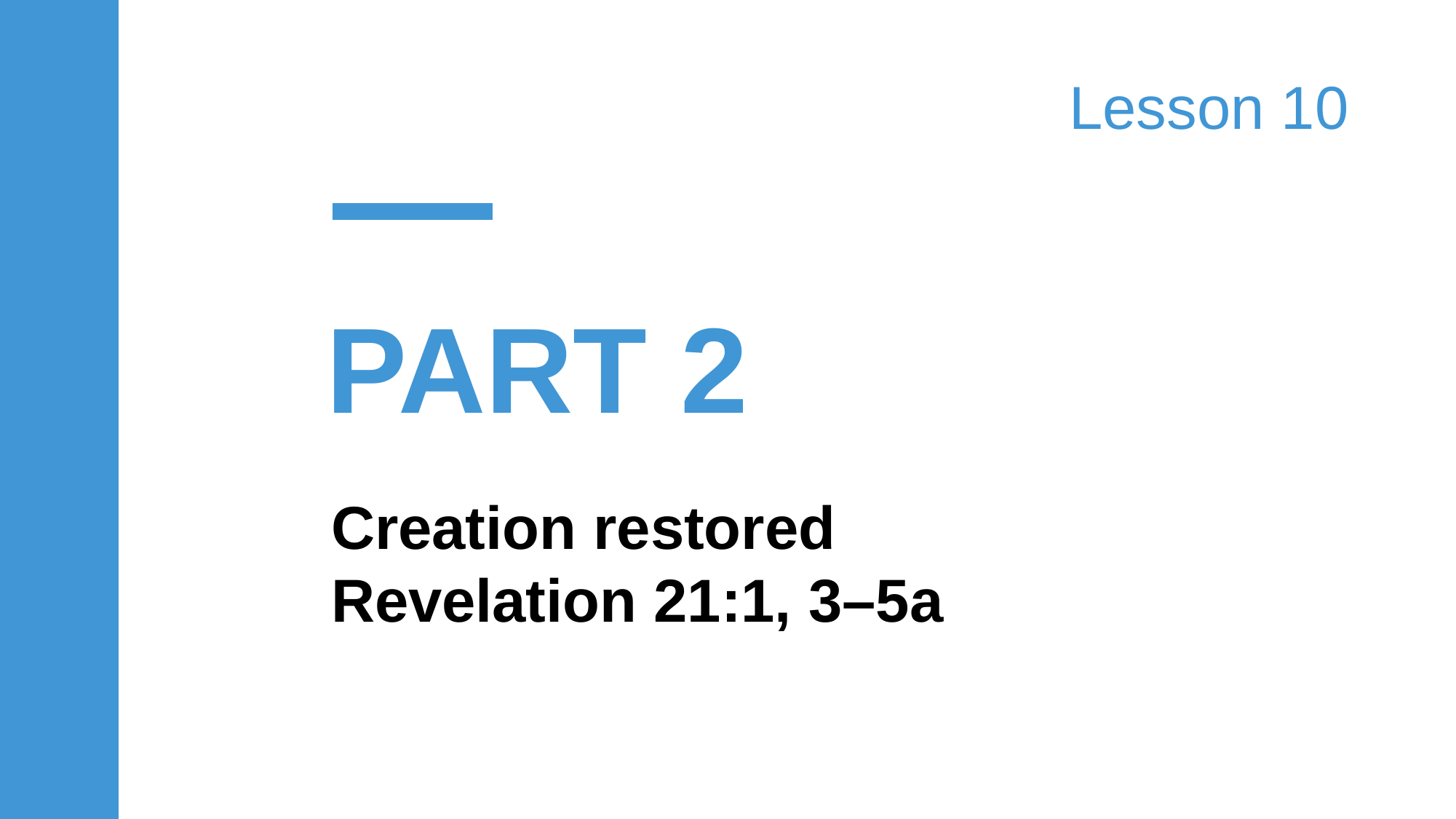

Lesson 10
PART 2
Creation restored
Revelation 21:1, 3–5a